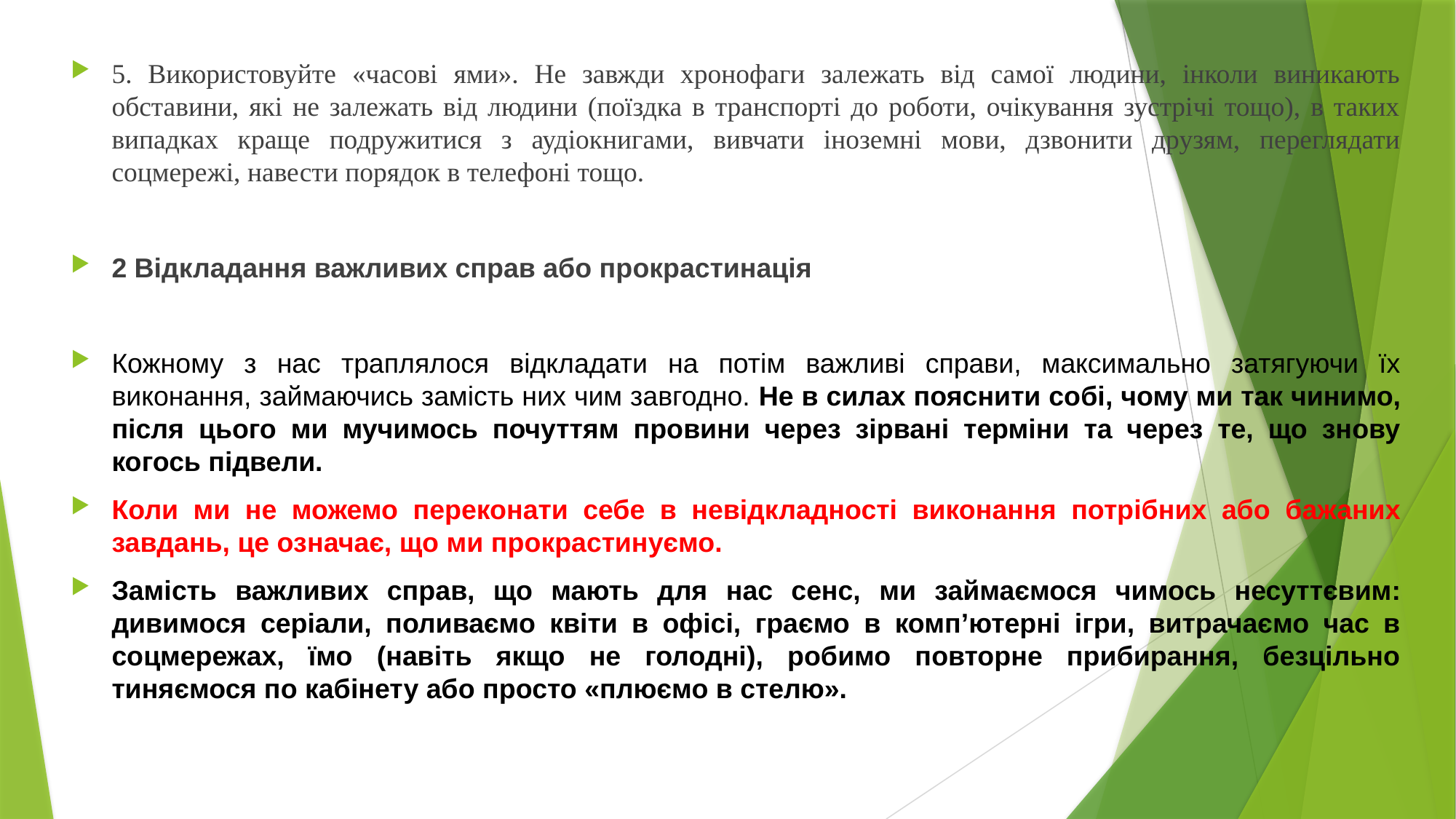

5. Використовуйте «часові ями». Не завжди хронофаги залежать від самої людини, інколи виникають обставини, які не залежать від людини (поїздка в транспорті до роботи, очікування зустрічі тощо), в таких випадках краще подружитися з аудіокнигами, вивчати іноземні мови, дзвонити друзям, переглядати соцмережі, навести порядок в телефоні тощо.

2 Відкладання важливих справ або прокрастинація

Кожному з нас траплялося відкладати на потім важливі справи, максимально затягуючи їх виконання, займаючись замість них чим завгодно. Не в силах пояснити собі, чому ми так чинимо, після цього ми мучимось почуттям провини через зірвані терміни та через те, що знову когось підвели.
Коли ми не можемо переконати себе в невідкладності виконання потрібних або бажаних завдань, це означає, що ми прокрастинуємо.
Замість важливих справ, що мають для нас сенс, ми займаємося чимось несуттєвим: дивимося серіали, поливаємо квіти в офісі, граємо в комп’ютерні ігри, витрачаємо час в соцмережах, їмо (навіть якщо не голодні), робимо повторне прибирання, безцільно тиняємося по кабінету або просто «плюємо в стелю».